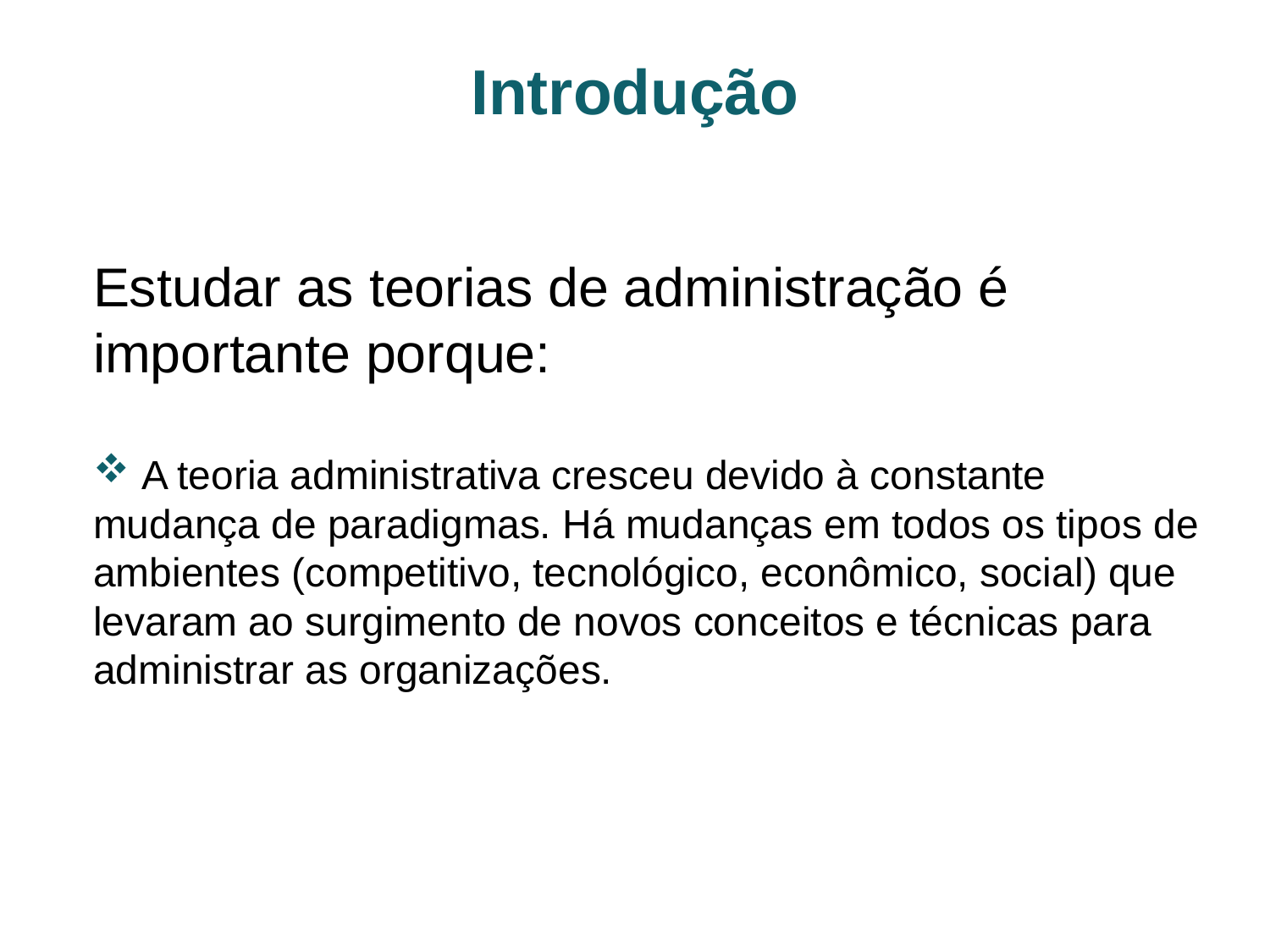

Introdução
Estudar as teorias de administração é importante porque:

 A teoria administrativa cresceu devido à constante mudança de paradigmas. Há mudanças em todos os tipos de ambientes (competitivo, tecnológico, econômico, social) que levaram ao surgimento de novos conceitos e técnicas para administrar as organizações.